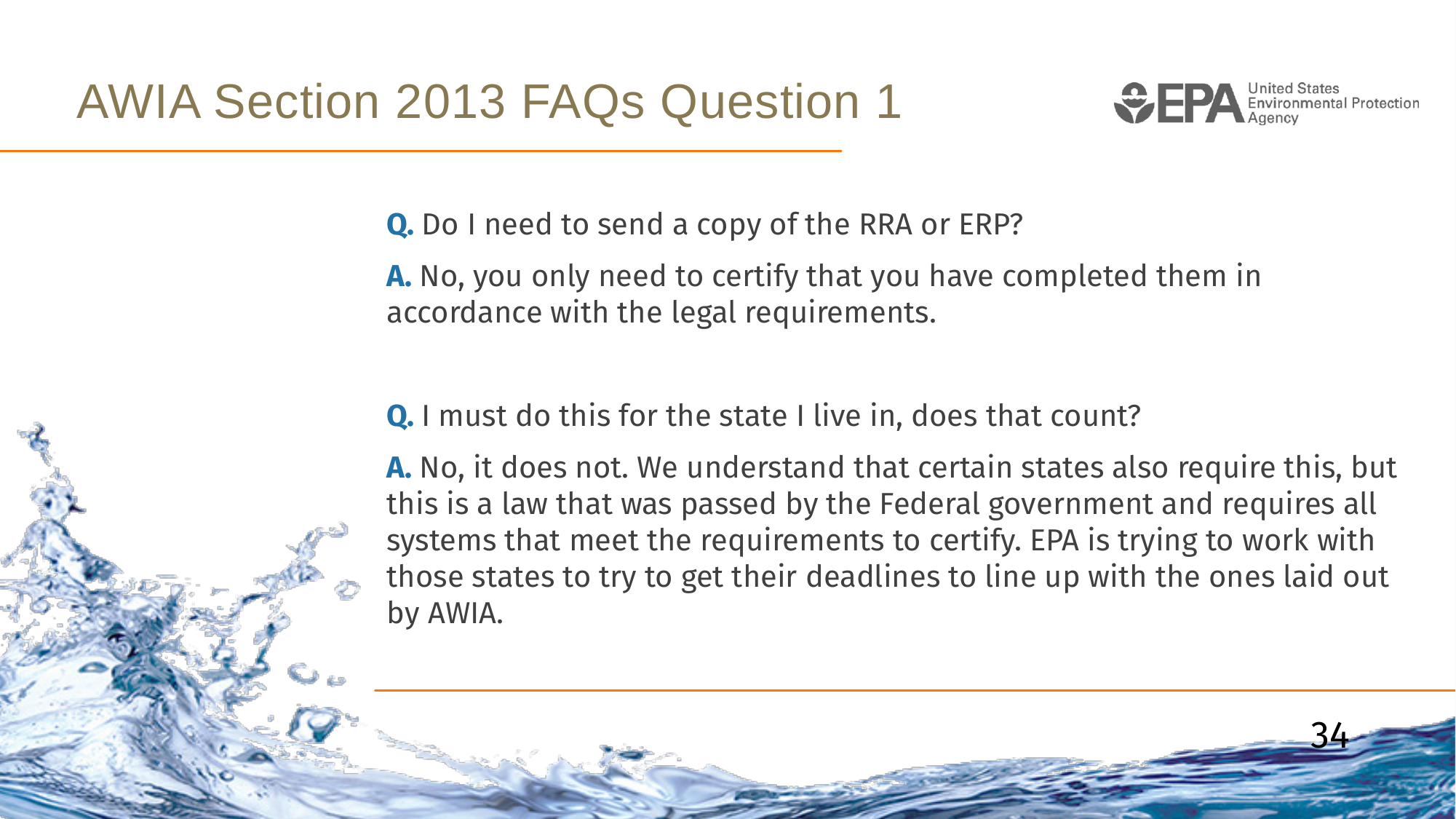

# AWIA Section 2013 FAQs Question 1
Q. Do I need to send a copy of the RRA or ERP?
A. No, you only need to certify that you have completed them in accordance with the legal requirements.

Q. I must do this for the state I live in, does that count?
A. No, it does not. We understand that certain states also require this, but this is a law that was passed by the Federal government and requires all systems that meet the requirements to certify. EPA is trying to work with those states to try to get their deadlines to line up with the ones laid out by AWIA.
34